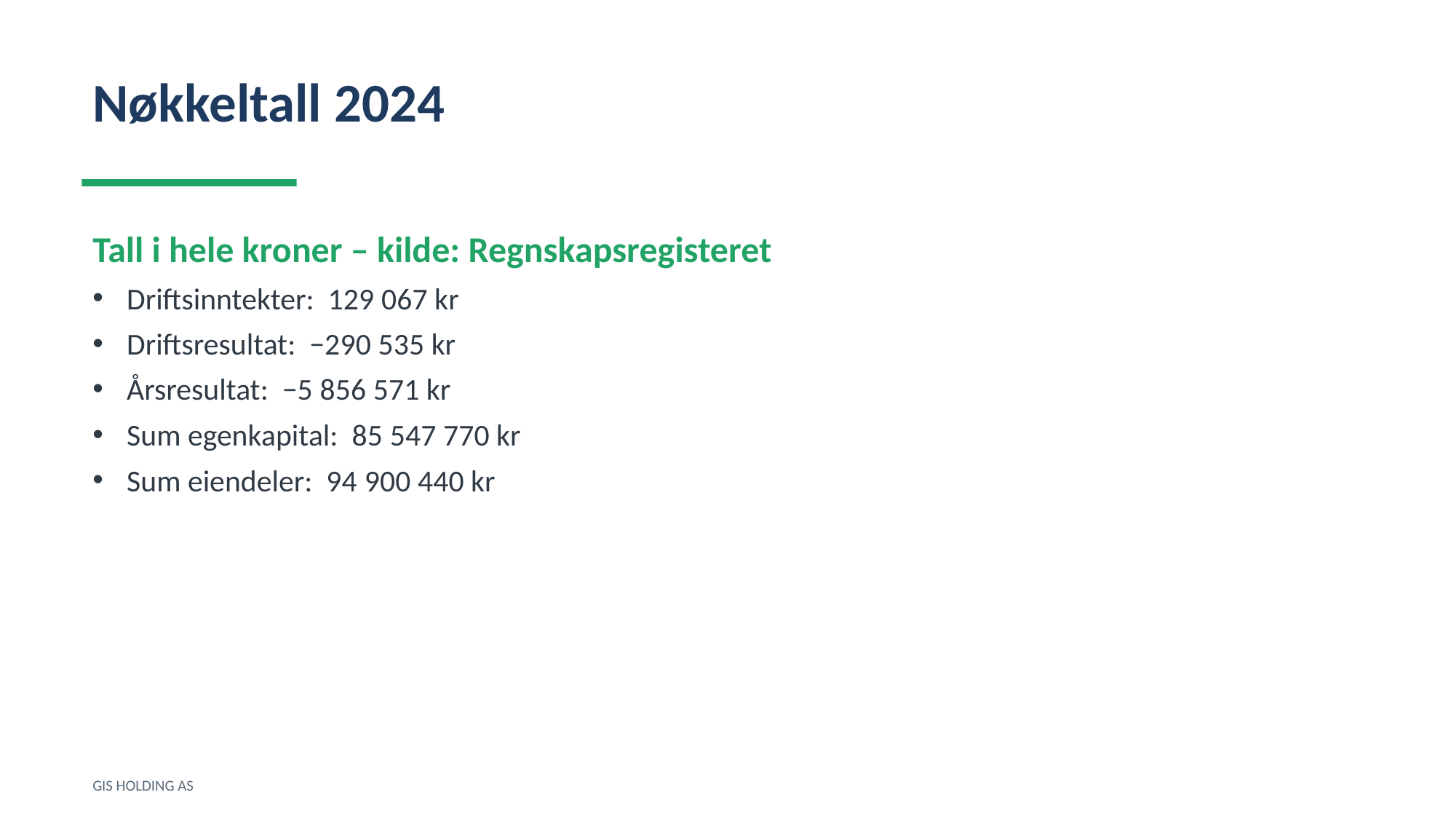

Nøkkeltall 2024

Tall i hele kroner – kilde: Regnskapsregisteret
Driftsinntekter:  129 067 kr
Driftsresultat:  −290 535 kr
Årsresultat:  −5 856 571 kr
Sum egenkapital:  85 547 770 kr
Sum eiendeler:  94 900 440 kr
GIS HOLDING AS